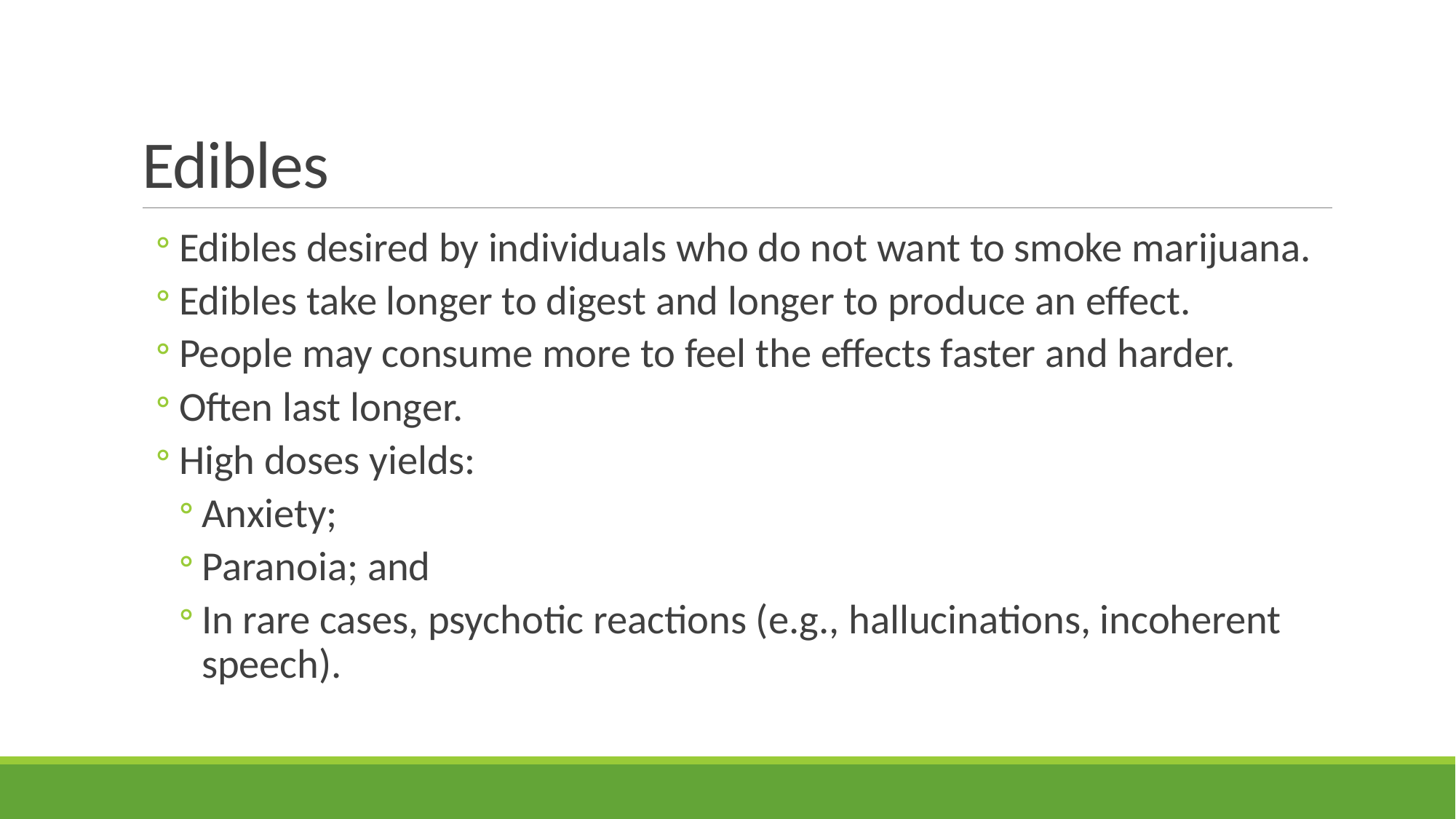

# Edibles
Edibles desired by individuals who do not want to smoke marijuana.
Edibles take longer to digest and longer to produce an effect.
People may consume more to feel the effects faster and harder.
Often last longer.
High doses yields:
Anxiety;
Paranoia; and
In rare cases, psychotic reactions (e.g., hallucinations, incoherent speech).